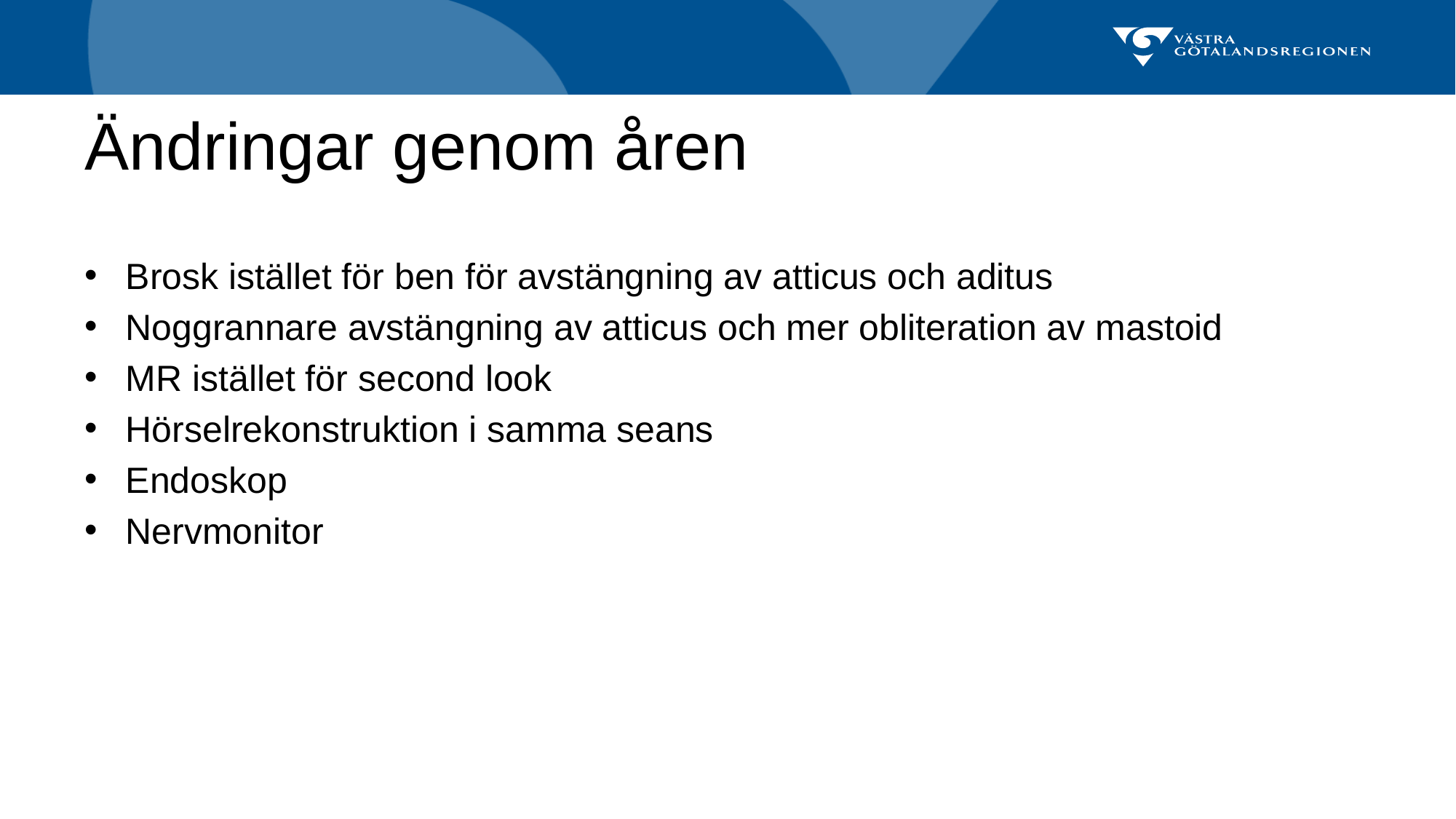

# Ändringar genom åren
Brosk istället för ben för avstängning av atticus och aditus
Noggrannare avstängning av atticus och mer obliteration av mastoid
MR istället för second look
Hörselrekonstruktion i samma seans
Endoskop
Nervmonitor